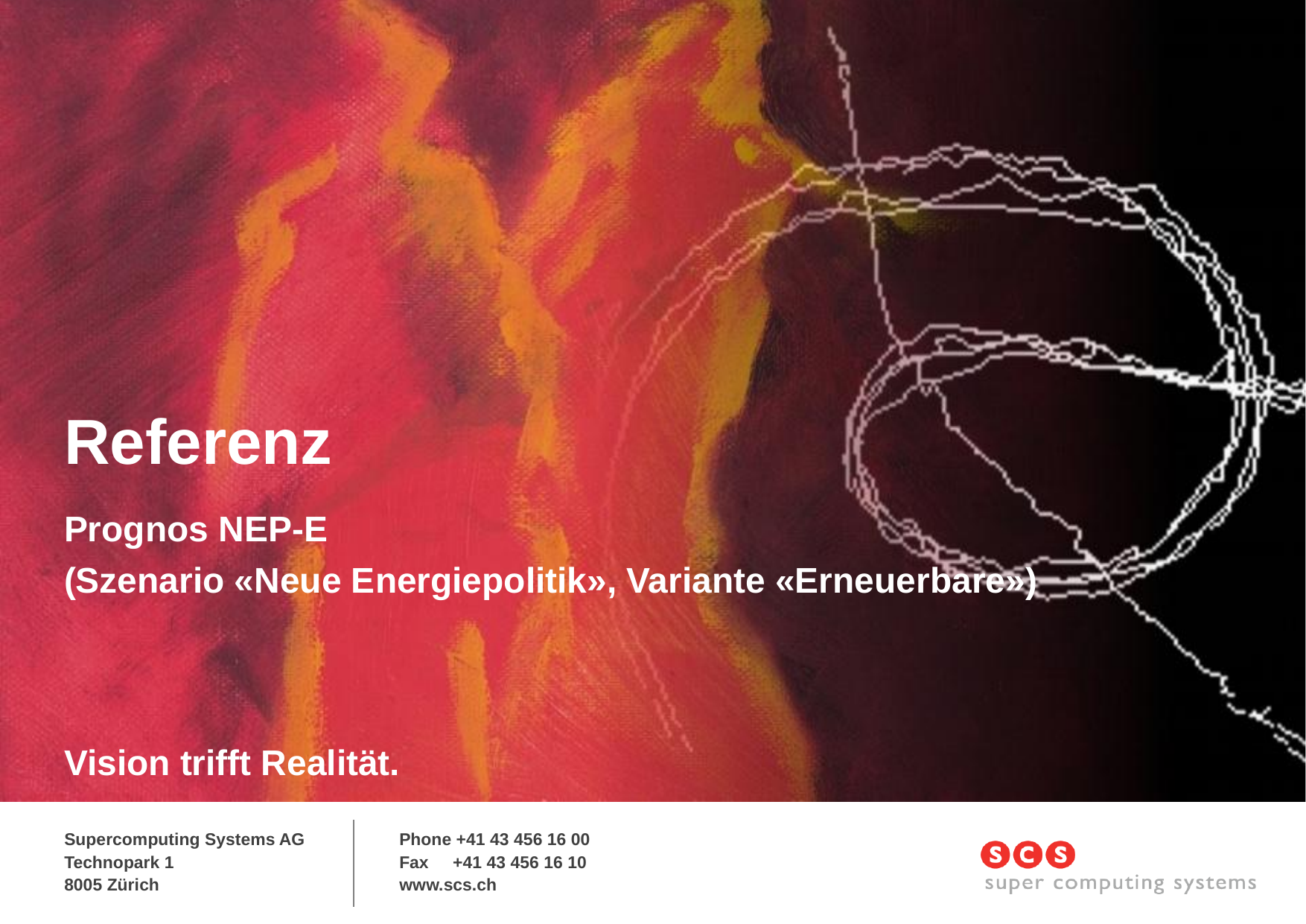

# Referenz
Prognos NEP-E
(Szenario «Neue Energiepolitik», Variante «Erneuerbare»)